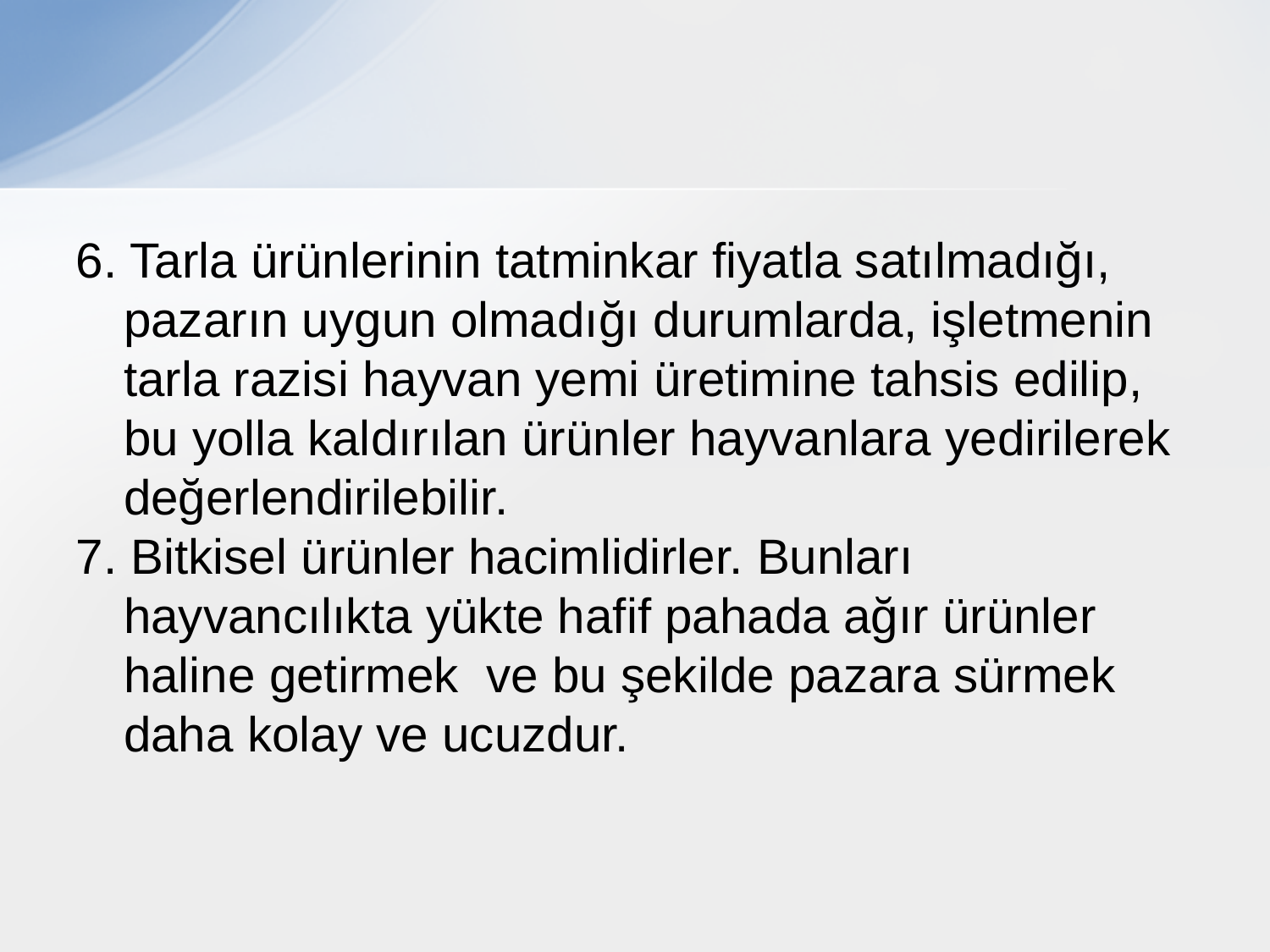

#
6. Tarla ürünlerinin tatminkar fiyatla satılmadığı, pazarın uygun olmadığı durumlarda, işletmenin tarla razisi hayvan yemi üretimine tahsis edilip, bu yolla kaldırılan ürünler hayvanlara yedirilerek değerlendirilebilir.
7. Bitkisel ürünler hacimlidirler. Bunları hayvancılıkta yükte hafif pahada ağır ürünler haline getirmek  ve bu şekilde pazara sürmek daha kolay ve ucuzdur.